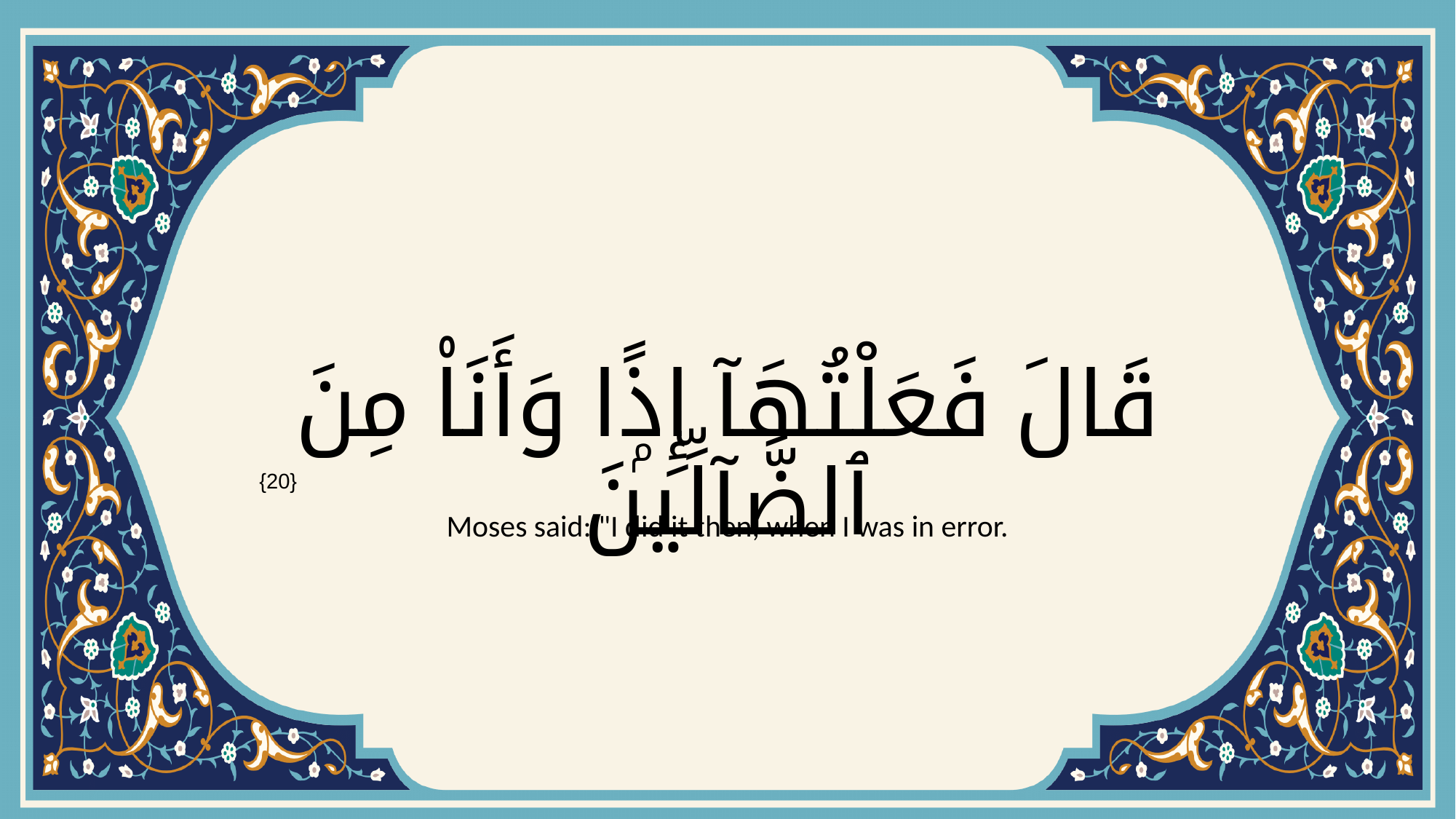

# قَالَ فَعَلْتُهَآ إِذًۭا وَأَنَا۠ مِنَ ٱلضَّآلِّينَ
{20}
Moses said: "I did it then, when I was in error.